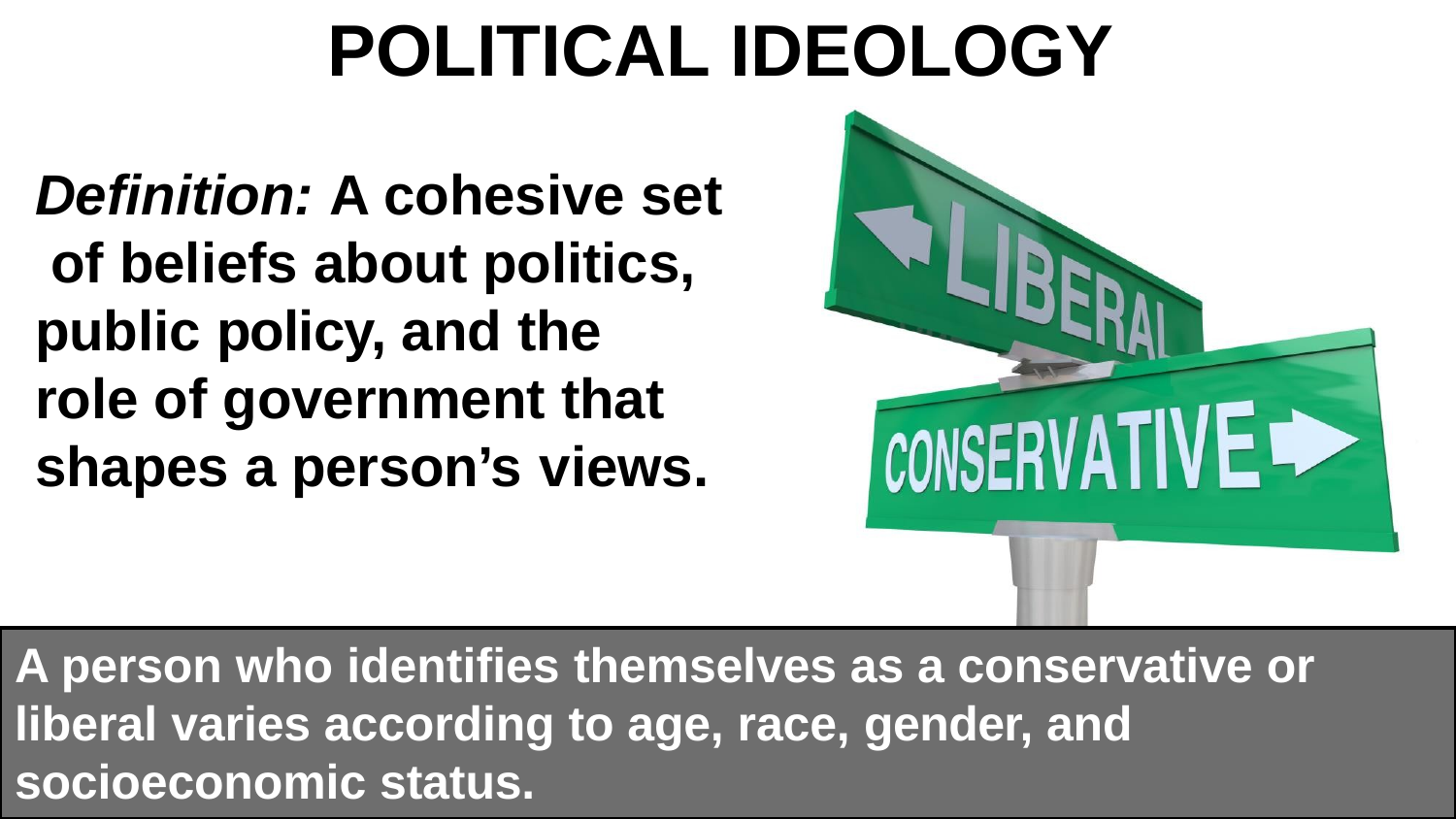

# POLITICAL IDEOLOGY

Definition: A cohesive set  of beliefs about politics,  public policy, and the  role of government that  shapes a person’s views.

A person who identifies themselves as a conservative or  liberal varies according to age, race, gender, and  socioeconomic status.